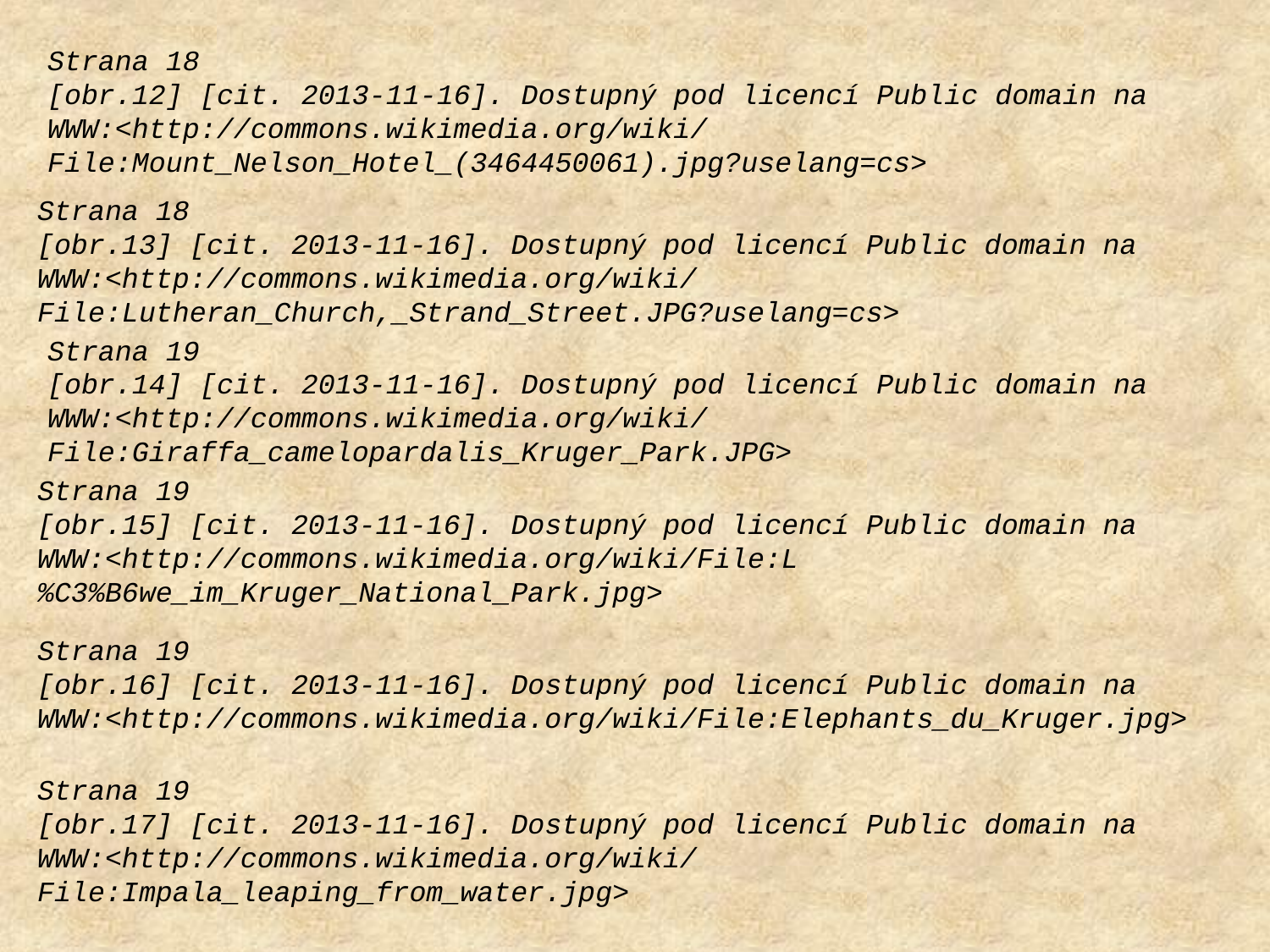

Strana 18
[obr.12] [cit. 2013-11-16]. Dostupný pod licencí Public domain na
WWW:<http://commons.wikimedia.org/wiki/File:Mount_Nelson_Hotel_(3464450061).jpg?uselang=cs>
Strana 18
[obr.13] [cit. 2013-11-16]. Dostupný pod licencí Public domain na
WWW:<http://commons.wikimedia.org/wiki/File:Lutheran_Church,_Strand_Street.JPG?uselang=cs>
Strana 19
[obr.14] [cit. 2013-11-16]. Dostupný pod licencí Public domain na
WWW:<http://commons.wikimedia.org/wiki/File:Giraffa_camelopardalis_Kruger_Park.JPG>
Strana 19
[obr.15] [cit. 2013-11-16]. Dostupný pod licencí Public domain na
WWW:<http://commons.wikimedia.org/wiki/File:L%C3%B6we_im_Kruger_National_Park.jpg>
Strana 19
[obr.16] [cit. 2013-11-16]. Dostupný pod licencí Public domain na
WWW:<http://commons.wikimedia.org/wiki/File:Elephants_du_Kruger.jpg>
Strana 19
[obr.17] [cit. 2013-11-16]. Dostupný pod licencí Public domain na
WWW:<http://commons.wikimedia.org/wiki/File:Impala_leaping_from_water.jpg>